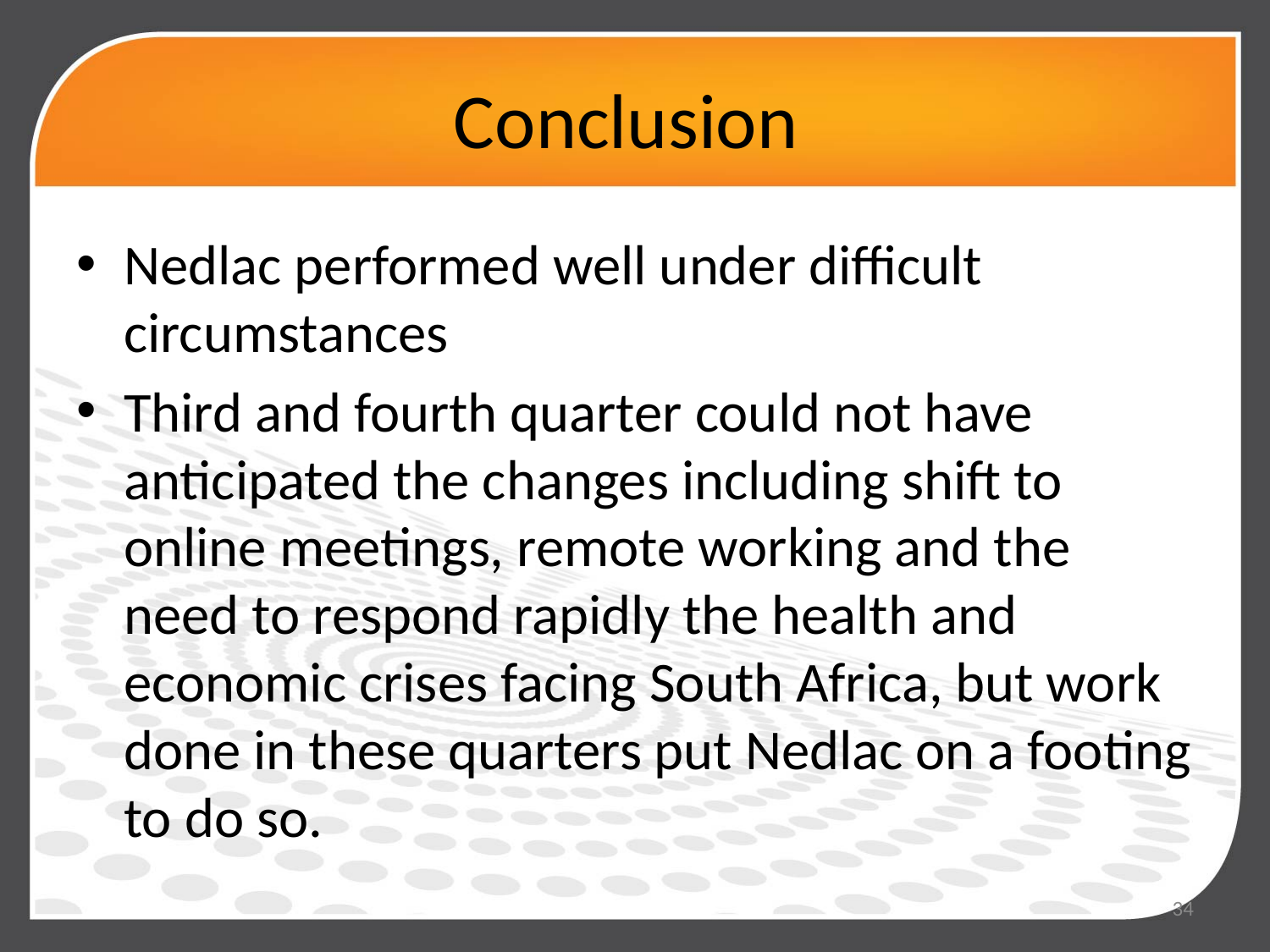

# Conclusion
Nedlac performed well under difficult circumstances
Third and fourth quarter could not have anticipated the changes including shift to online meetings, remote working and the need to respond rapidly the health and economic crises facing South Africa, but work done in these quarters put Nedlac on a footing to do so.
34